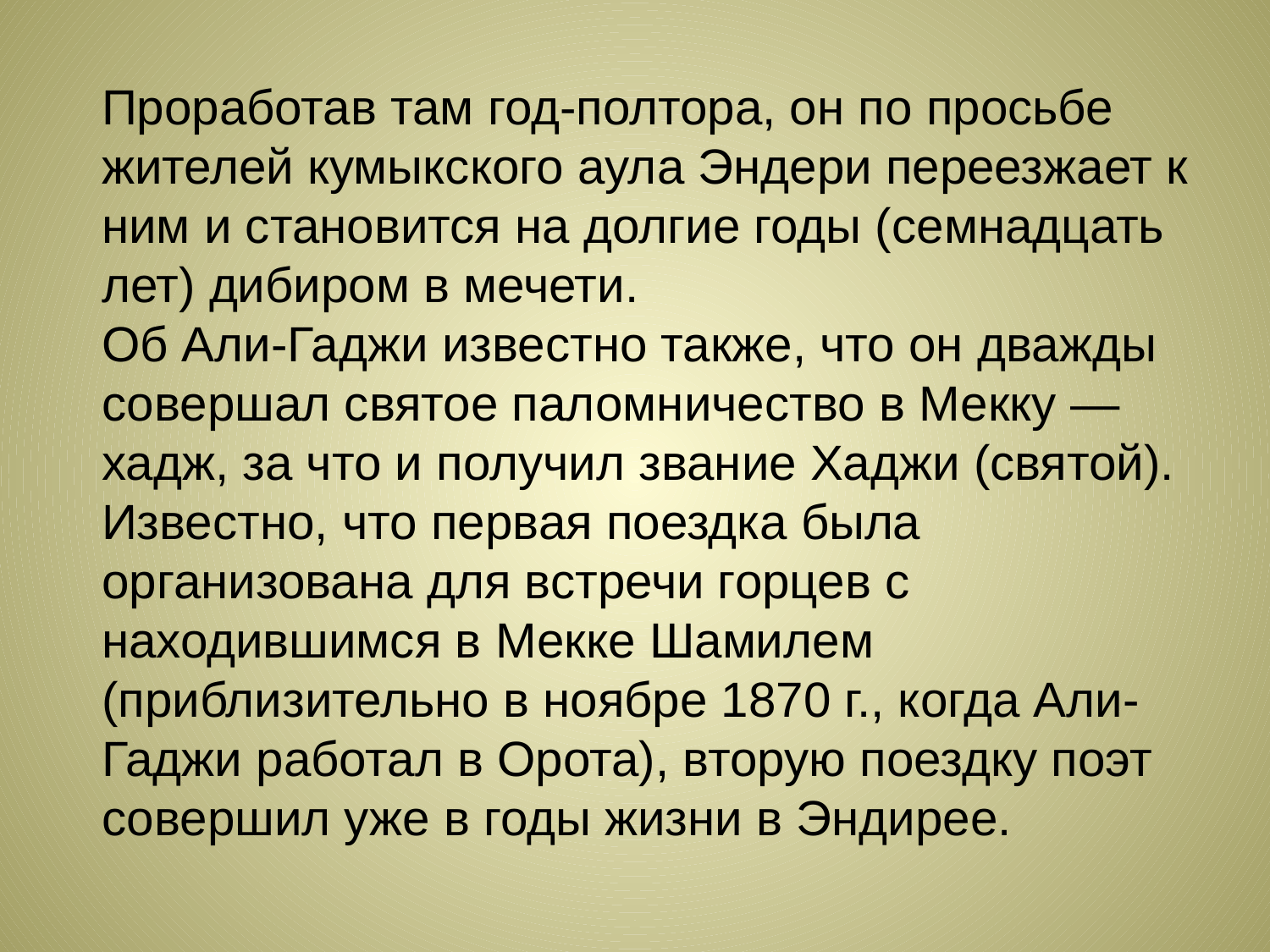

Проработав там год-полтора, он по просьбе жителей кумыкского аула Эндери переезжает к ним и становится на долгие годы (семнадцать лет) дибиром в мечети.
Об Али-Гаджи известно также, что он дважды совершал святое паломничество в Мекку — хадж, за что и получил звание Хаджи (святой). Известно, что первая поездка была организована для встречи горцев с находившимся в Мекке Шамилем (приблизительно в ноябре 1870 г., когда Али-Гаджи работал в Орота), вторую поездку поэт совершил уже в годы жизни в Эндирее.